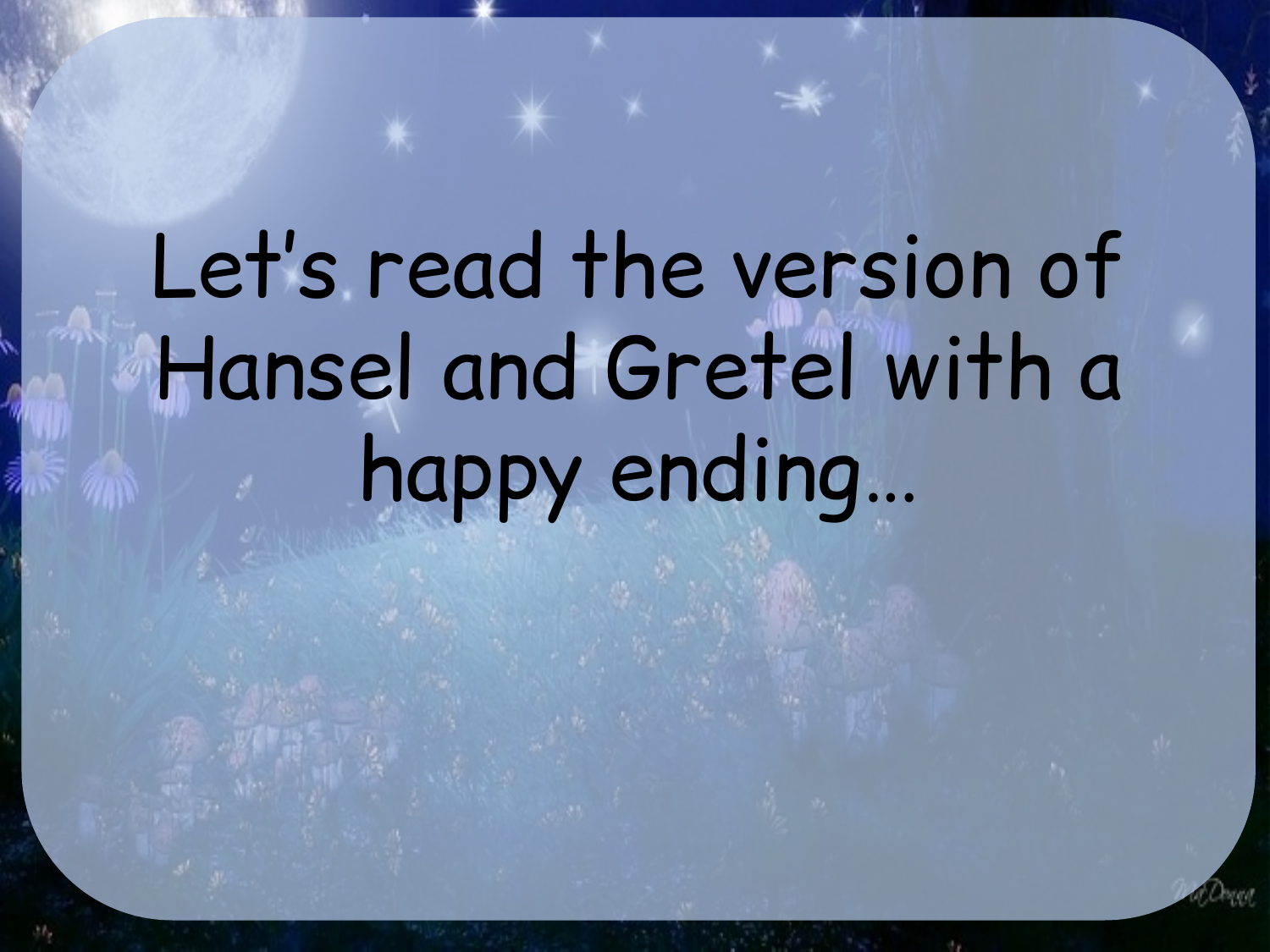

Let’s read the version of Hansel and Gretel with a happy ending…